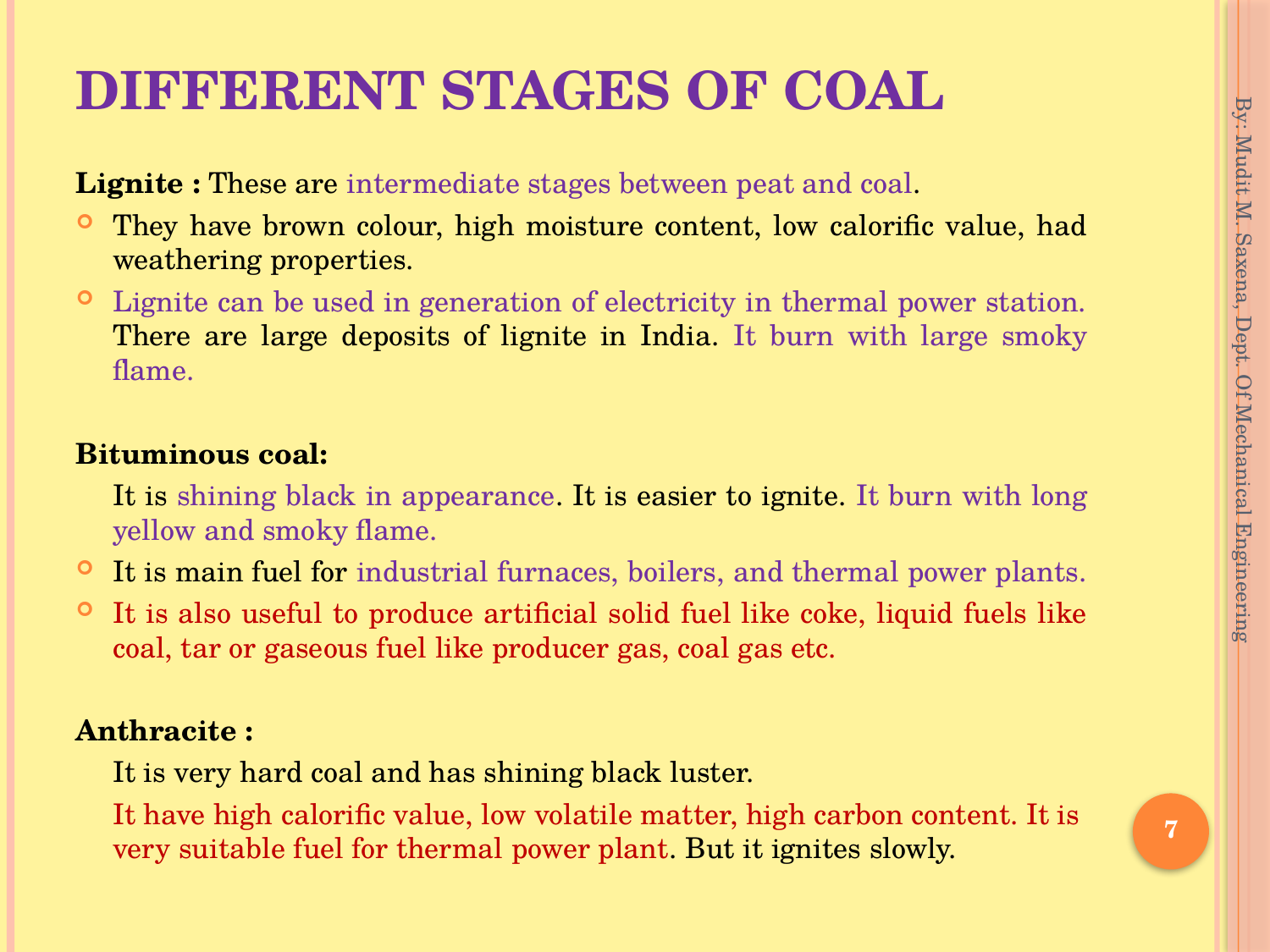

# Different stages of Coal
Lignite : These are intermediate stages between peat and coal.
They have brown colour, high moisture content, low calorific value, had weathering properties.
Lignite can be used in generation of electricity in thermal power station. There are large deposits of lignite in India. It burn with large smoky flame.

Bituminous coal:
	It is shining black in appearance. It is easier to ignite. It burn with long yellow and smoky flame.
It is main fuel for industrial furnaces, boilers, and thermal power plants.
It is also useful to produce artificial solid fuel like coke, liquid fuels like coal, tar or gaseous fuel like producer gas, coal gas etc.

Anthracite :
	It is very hard coal and has shining black luster.
	It have high calorific value, low volatile matter, high carbon content. It is very suitable fuel for thermal power plant. But it ignites slowly.

By: Mudit M. Saxena, Dept. Of Mechanical Engineering
7